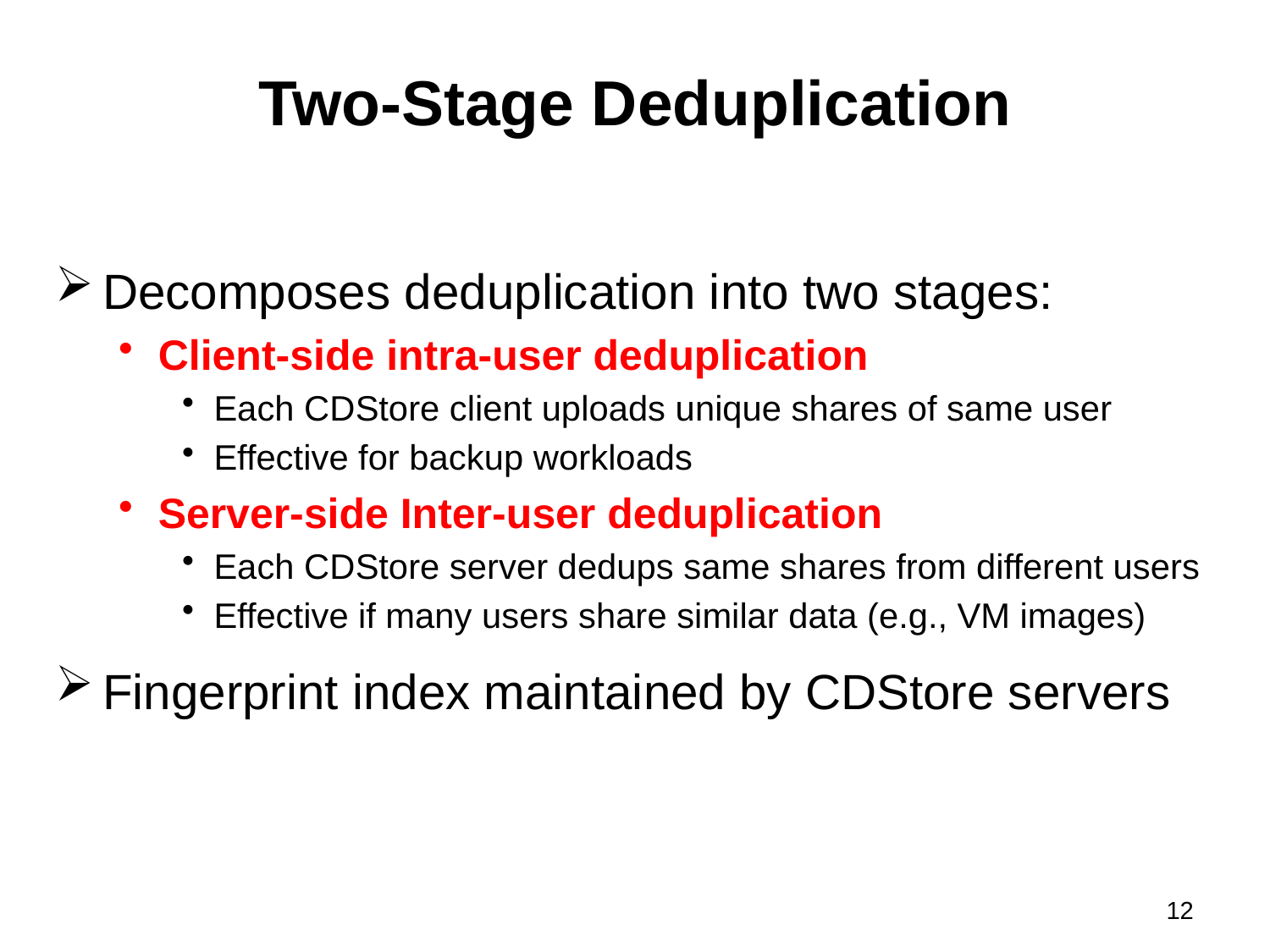

# Two-Stage Deduplication
Decomposes deduplication into two stages:
Client-side intra-user deduplication
Each CDStore client uploads unique shares of same user
Effective for backup workloads
Server-side Inter-user deduplication
Each CDStore server dedups same shares from different users
Effective if many users share similar data (e.g., VM images)
Fingerprint index maintained by CDStore servers

12